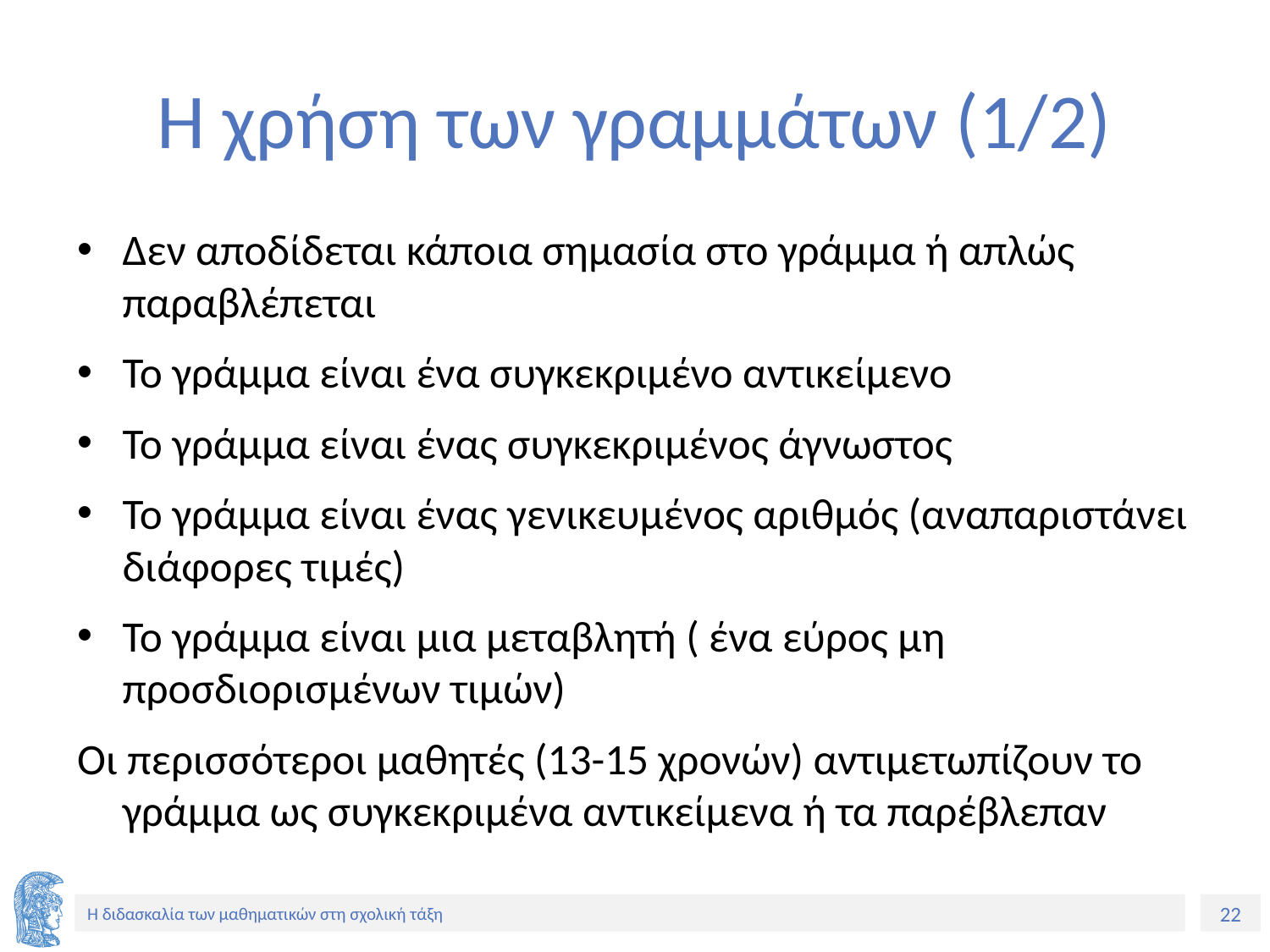

# Η χρήση των γραμμάτων (1/2)
Δεν αποδίδεται κάποια σημασία στο γράμμα ή απλώς παραβλέπεται
Το γράμμα είναι ένα συγκεκριμένο αντικείμενο
Το γράμμα είναι ένας συγκεκριμένος άγνωστος
Το γράμμα είναι ένας γενικευμένος αριθμός (αναπαριστάνει διάφορες τιμές)
Το γράμμα είναι μια μεταβλητή ( ένα εύρος μη προσδιορισμένων τιμών)
Οι περισσότεροι μαθητές (13-15 χρονών) αντιμετωπίζουν το γράμμα ως συγκεκριμένα αντικείμενα ή τα παρέβλεπαν